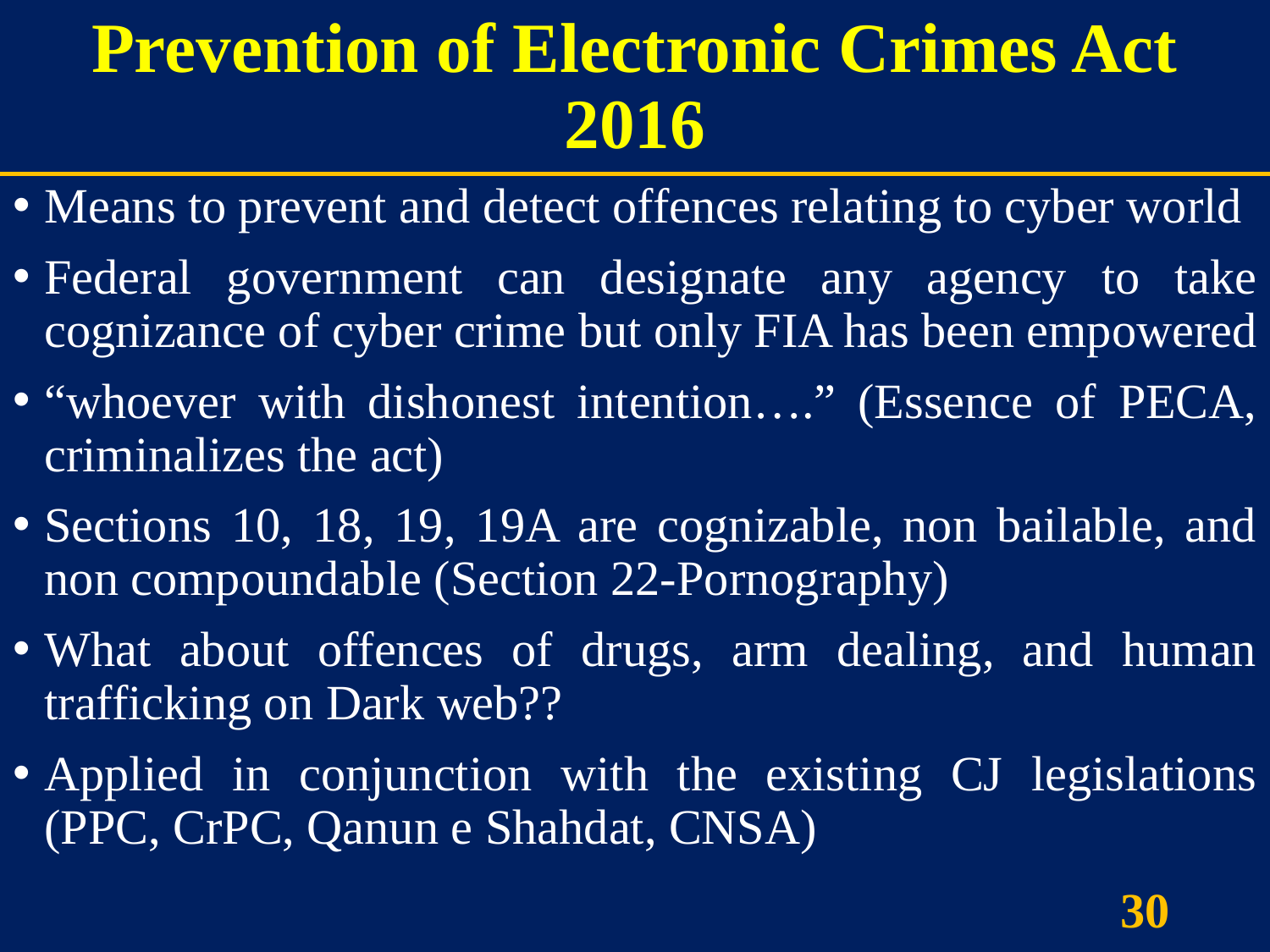

# Prevention of Electronic Crimes Act 2016
Means to prevent and detect offences relating to cyber world
Federal government can designate any agency to take cognizance of cyber crime but only FIA has been empowered
“whoever with dishonest intention….” (Essence of PECA, criminalizes the act)
Sections 10, 18, 19, 19A are cognizable, non bailable, and non compoundable (Section 22-Pornography)
What about offences of drugs, arm dealing, and human trafficking on Dark web??
Applied in conjunction with the existing CJ legislations (PPC, CrPC, Qanun e Shahdat, CNSA)
30